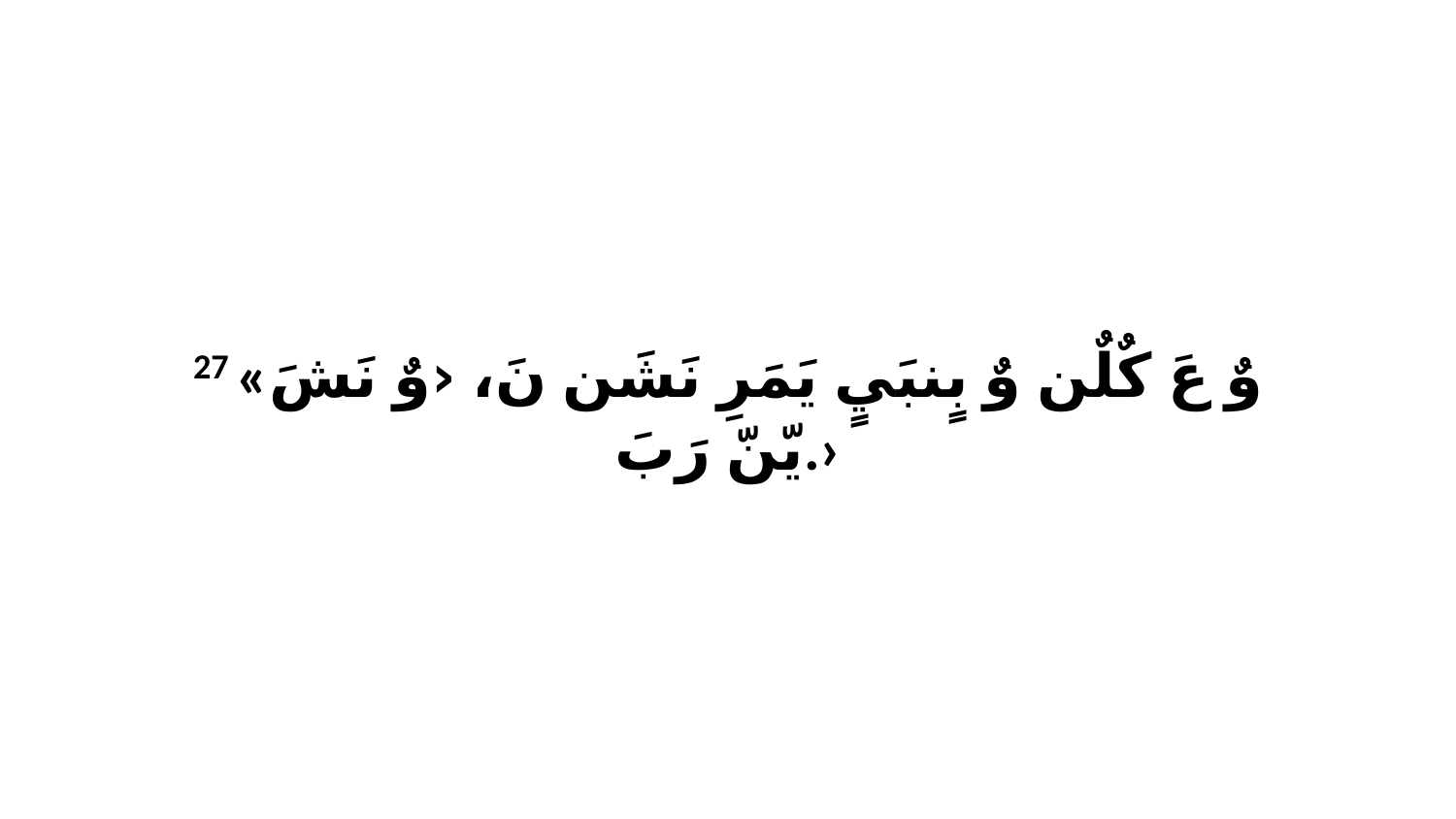

27 «وٌ عَ كٌلٌن وٌ بٍنبَيٍ يَمَرِ نَشَن نَ، ‹وٌ نَشَ يّنّ رَبَ.›